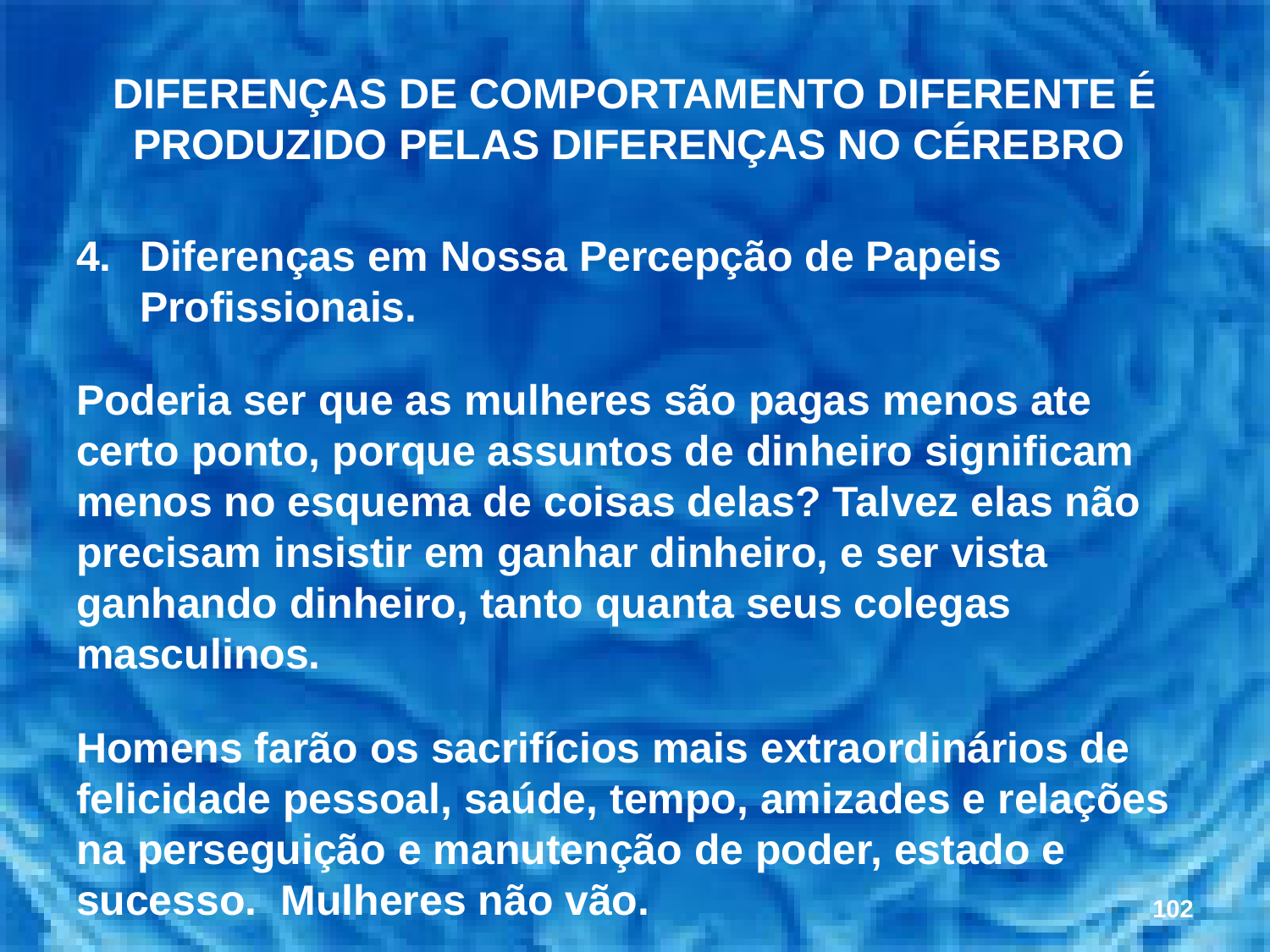

# DIFERENÇAS DE COMPORTAMENTO DIFERENTE É PRODUZIDO PELAS DIFERENÇAS NO CÉREBRO
Diferenças em Nossa Percepção de Papeis Profissionais.

Poderia ser que as mulheres são pagas menos ate certo ponto, porque assuntos de dinheiro significam menos no esquema de coisas delas? Talvez elas não precisam insistir em ganhar dinheiro, e ser vista ganhando dinheiro, tanto quanta seus colegas masculinos.

Homens farão os sacrifícios mais extraordinários de felicidade pessoal, saúde, tempo, amizades e relações na perseguição e manutenção de poder, estado e sucesso.  Mulheres não vão.

102